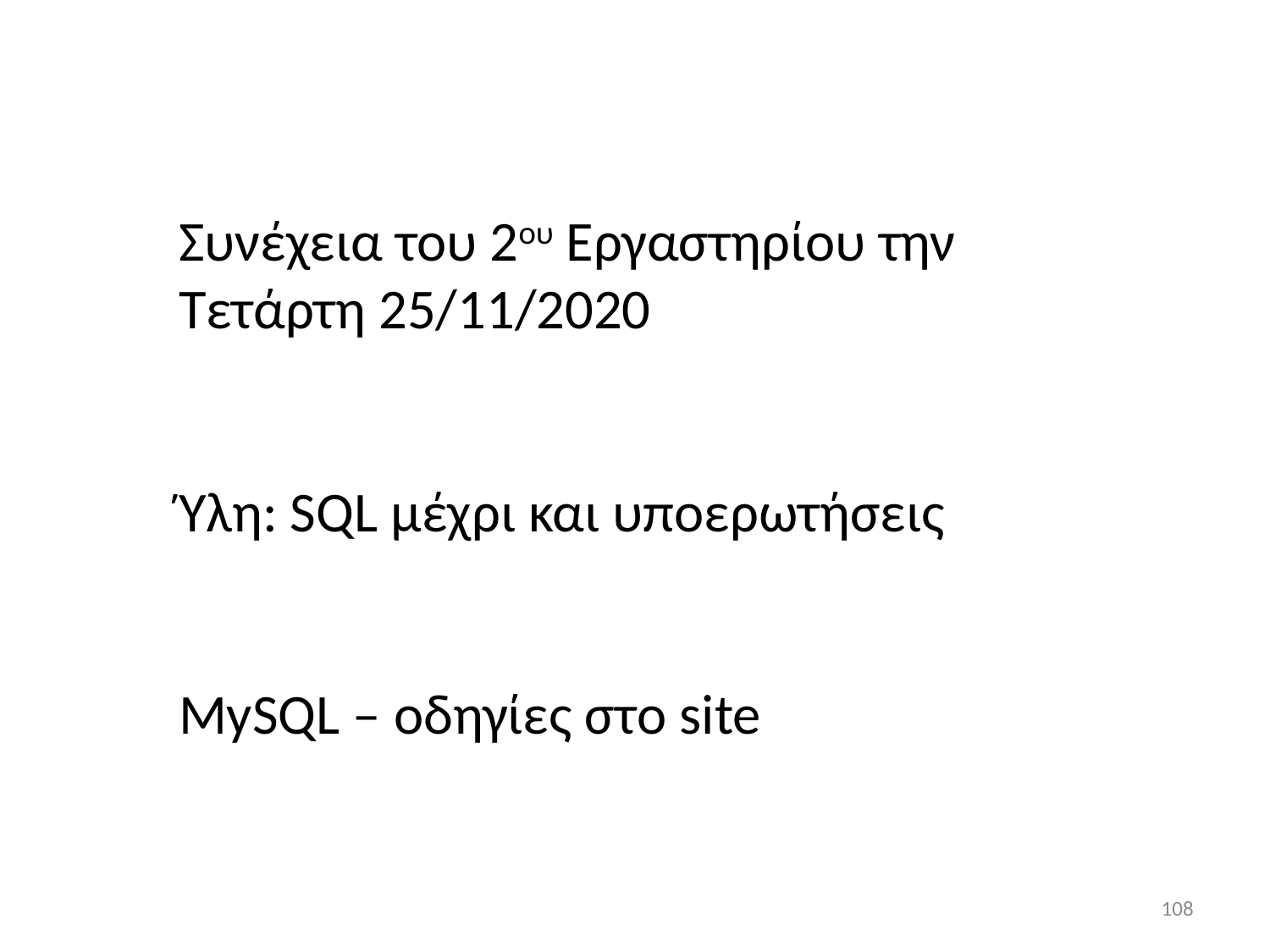

Συνέχεια του 2ου Εργαστηρίου την Τετάρτη 25/11/2020

Ύλη: SQL μέχρι και υποερωτήσεις

MySQL – οδηγίες στο site
108